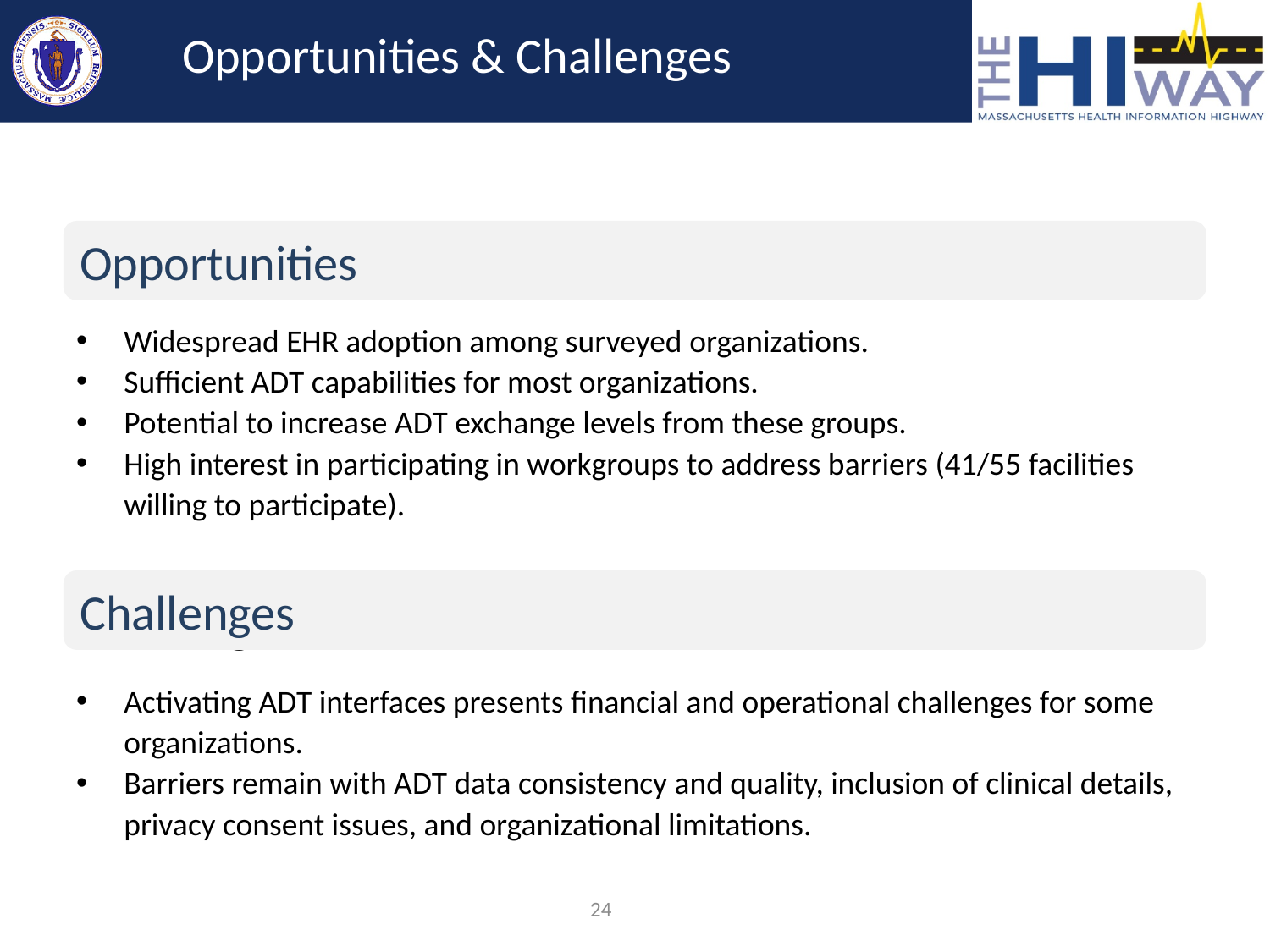

# Opportunities & Challenges
Opportunities
Opportunities
Widespread EHR adoption among surveyed organizations.
Sufficient ADT capabilities for most organizations.
Potential to increase ADT exchange levels from these groups.
High interest in participating in workgroups to address barriers (41/55 facilities willing to participate).

Challenges
Activating ADT interfaces presents financial and operational challenges for some organizations.
Barriers remain with ADT data consistency and quality, inclusion of clinical details, privacy consent issues, and organizational limitations.

Challenges
24